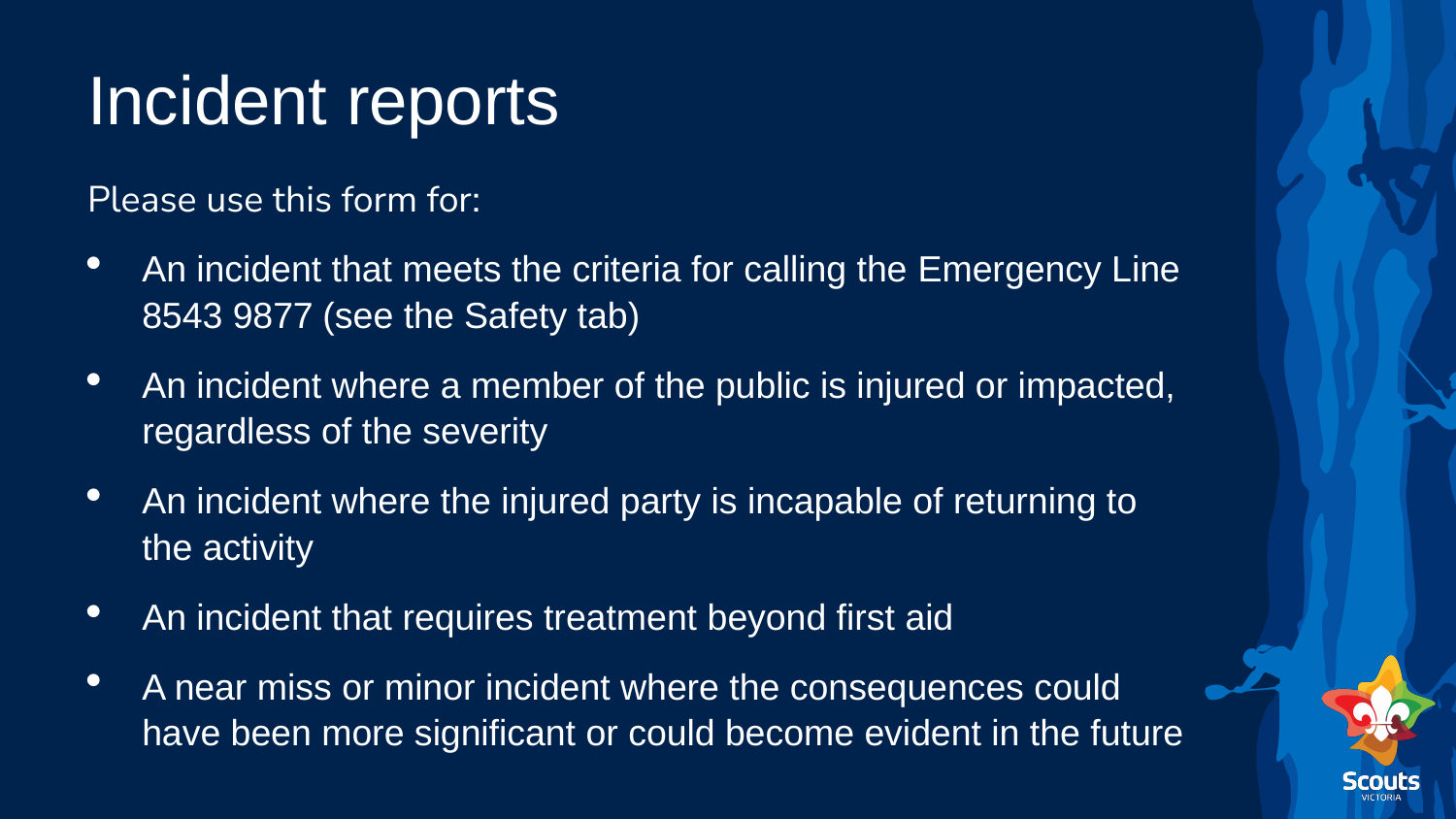

# Incident reports
Please use this form for:
An incident that meets the criteria for calling the Emergency Line 8543 9877 (see the Safety tab)
An incident where a member of the public is injured or impacted, regardless of the severity
An incident where the injured party is incapable of returning to the activity
An incident that requires treatment beyond first aid
A near miss or minor incident where the consequences could have been more significant or could become evident in the future